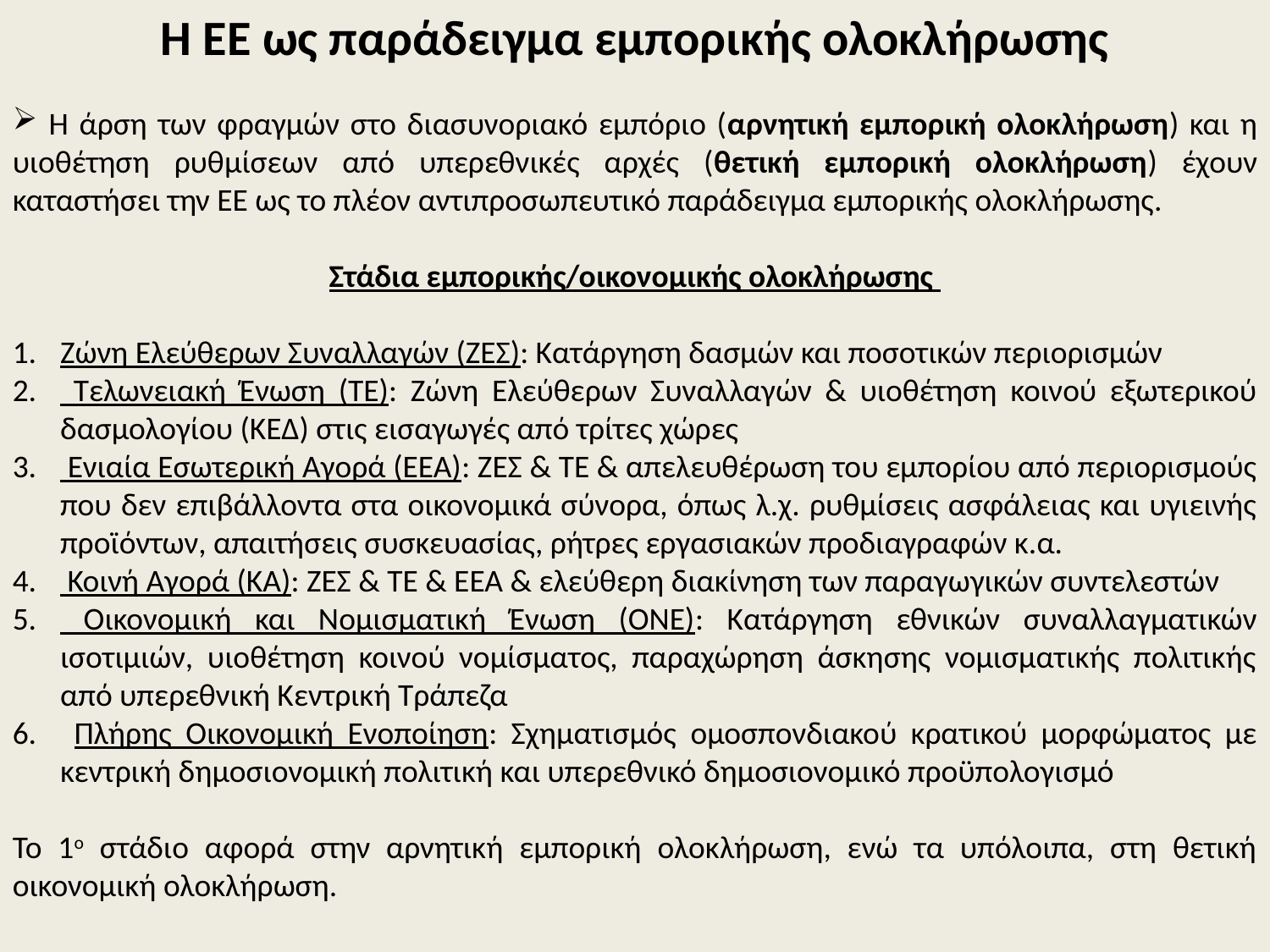

Η ΕΕ ως παράδειγμα εμπορικής ολοκλήρωσης

 Η άρση των φραγμών στο διασυνοριακό εμπόριο (αρνητική εμπορική ολοκλήρωση) και η υιοθέτηση ρυθμίσεων από υπερεθνικές αρχές (θετική εμπορική ολοκλήρωση) έχουν καταστήσει την ΕΕ ως το πλέον αντιπροσωπευτικό παράδειγμα εμπορικής ολοκλήρωσης.

Στάδια εμπορικής/οικονομικής ολοκλήρωσης

Ζώνη Ελεύθερων Συναλλαγών (ΖΕΣ): Κατάργηση δασμών και ποσοτικών περιορισμών
 Τελωνειακή Ένωση (ΤΕ): Ζώνη Ελεύθερων Συναλλαγών & υιοθέτηση κοινού εξωτερικού δασμολογίου (ΚΕΔ) στις εισαγωγές από τρίτες χώρες
 Ενιαία Εσωτερική Αγορά (ΕΕΑ): ΖΕΣ & ΤΕ & απελευθέρωση του εμπορίου από περιορισμούς που δεν επιβάλλοντα στα οικονομικά σύνορα, όπως λ.χ. ρυθμίσεις ασφάλειας και υγιεινής προϊόντων, απαιτήσεις συσκευασίας, ρήτρες εργασιακών προδιαγραφών κ.α.
 Κοινή Αγορά (ΚΑ): ΖΕΣ & ΤΕ & ΕΕΑ & ελεύθερη διακίνηση των παραγωγικών συντελεστών
 Οικονομική και Νομισματική Ένωση (ΟΝΕ): Κατάργηση εθνικών συναλλαγματικών ισοτιμιών, υιοθέτηση κοινού νομίσματος, παραχώρηση άσκησης νομισματικής πολιτικής από υπερεθνική Κεντρική Τράπεζα
 Πλήρης Οικονομική Ενοποίηση: Σχηματισμός ομοσπονδιακού κρατικού μορφώματος με κεντρική δημοσιονομική πολιτική και υπερεθνικό δημοσιονομικό προϋπολογισμό

Το 1ο στάδιο αφορά στην αρνητική εμπορική ολοκλήρωση, ενώ τα υπόλοιπα, στη θετική οικονομική ολοκλήρωση.